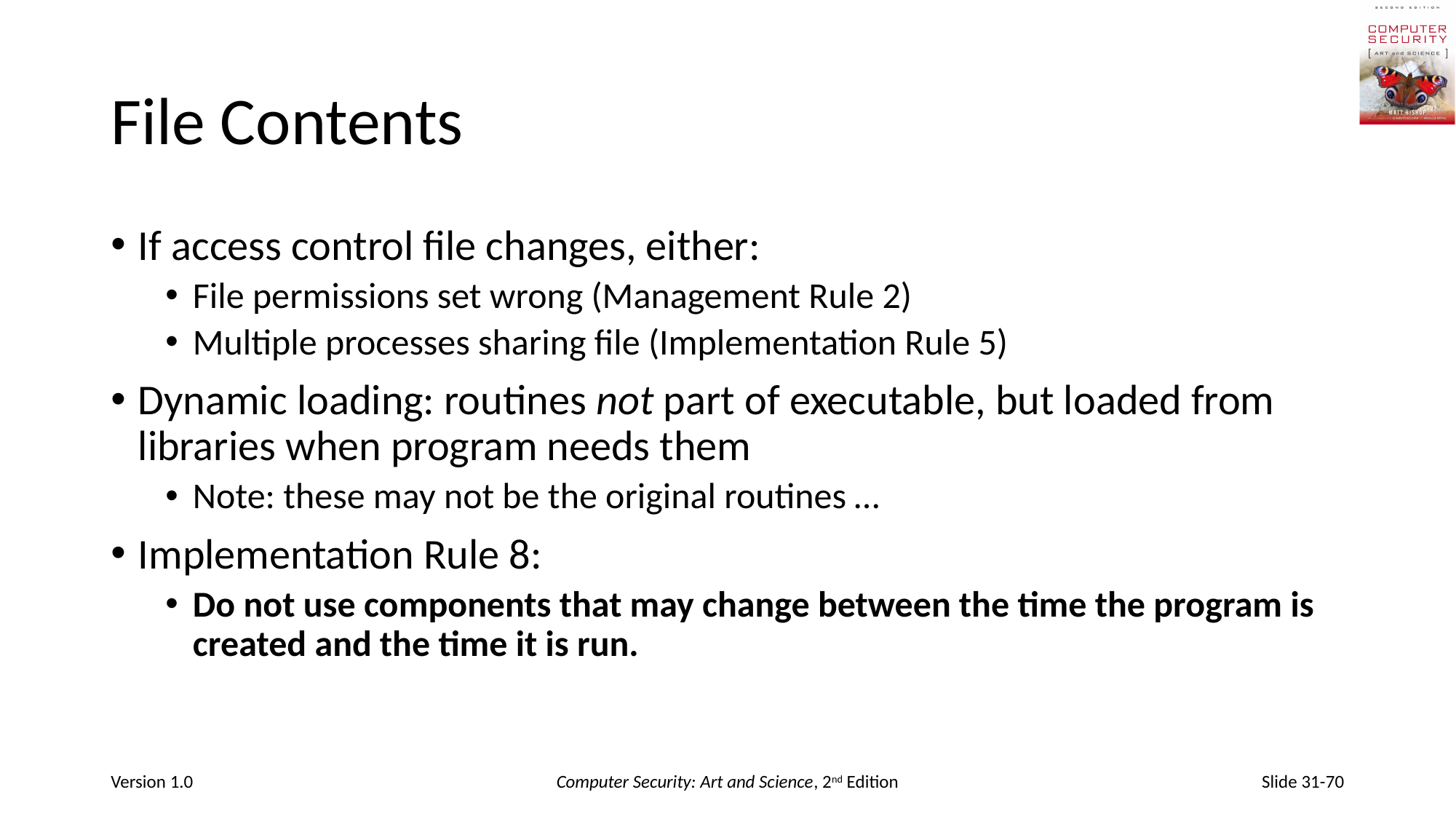

# File Contents
If access control file changes, either:
File permissions set wrong (Management Rule 2)
Multiple processes sharing file (Implementation Rule 5)
Dynamic loading: routines not part of executable, but loaded from libraries when program needs them
Note: these may not be the original routines …
Implementation Rule 8:
Do not use components that may change between the time the program is created and the time it is run.
Version 1.0
Computer Security: Art and Science, 2nd Edition
Slide 31-70